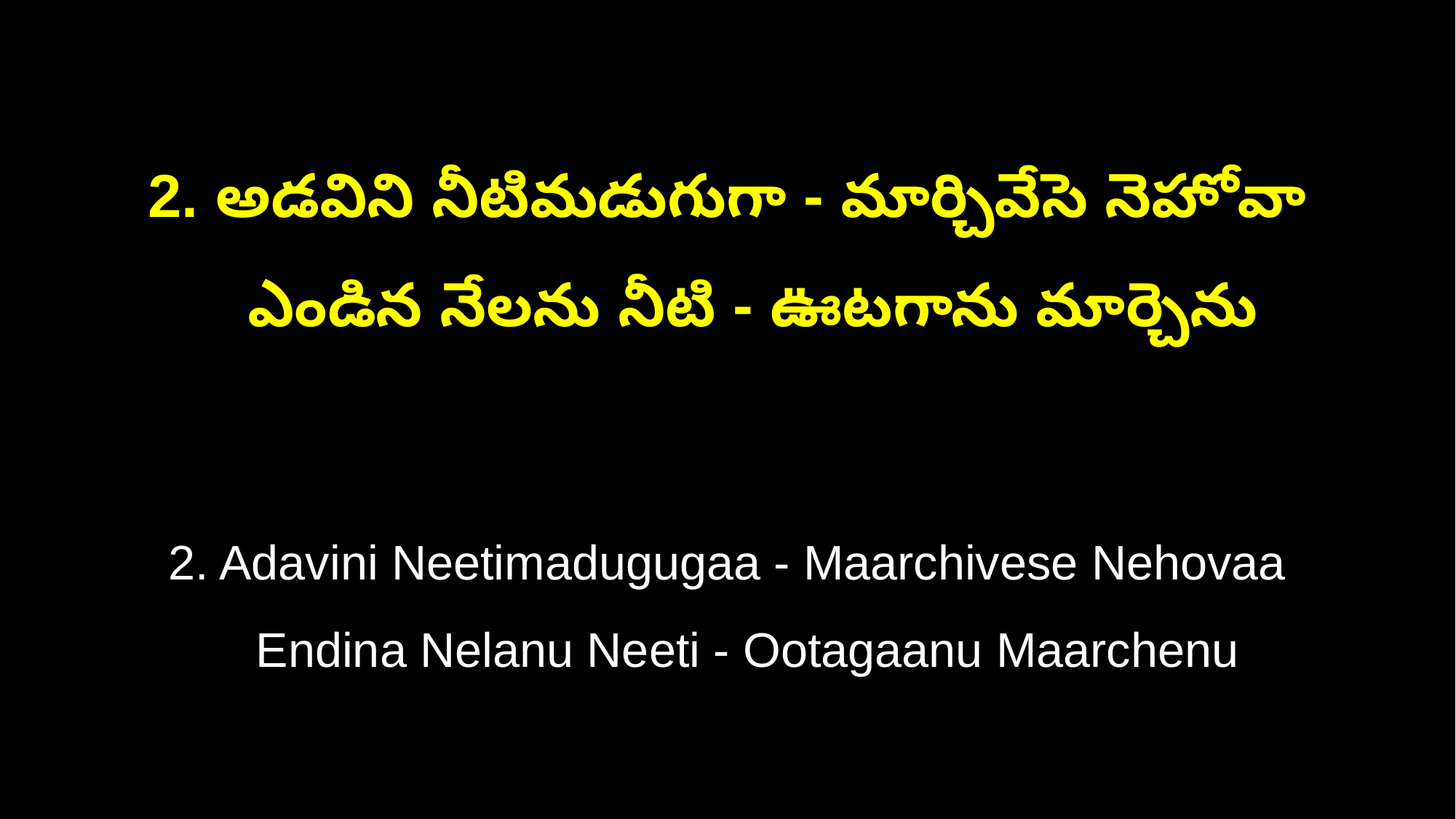

2. అడవిని నీటిమడుగుగా - మార్చివేసె నెహోవా
   ఎండిన నేలను నీటి - ఊటగాను మార్చెను
2. Adavini Neetimadugugaa - Maarchivese Nehovaa
   Endina Nelanu Neeti - Ootagaanu Maarchenu